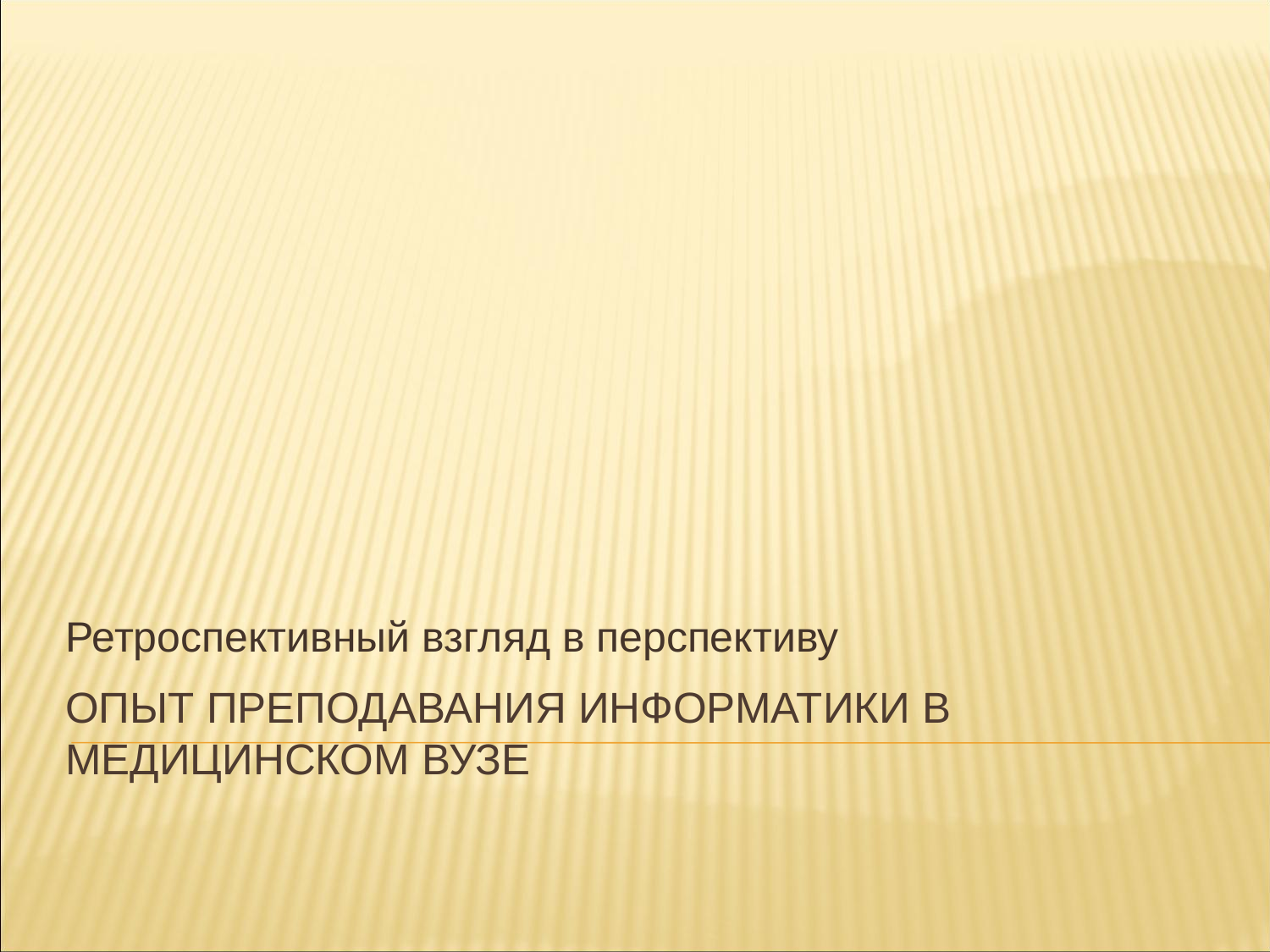

Ретроспективный взгляд в перспективу
# Опыт преподавания информатики в медицинском вузе